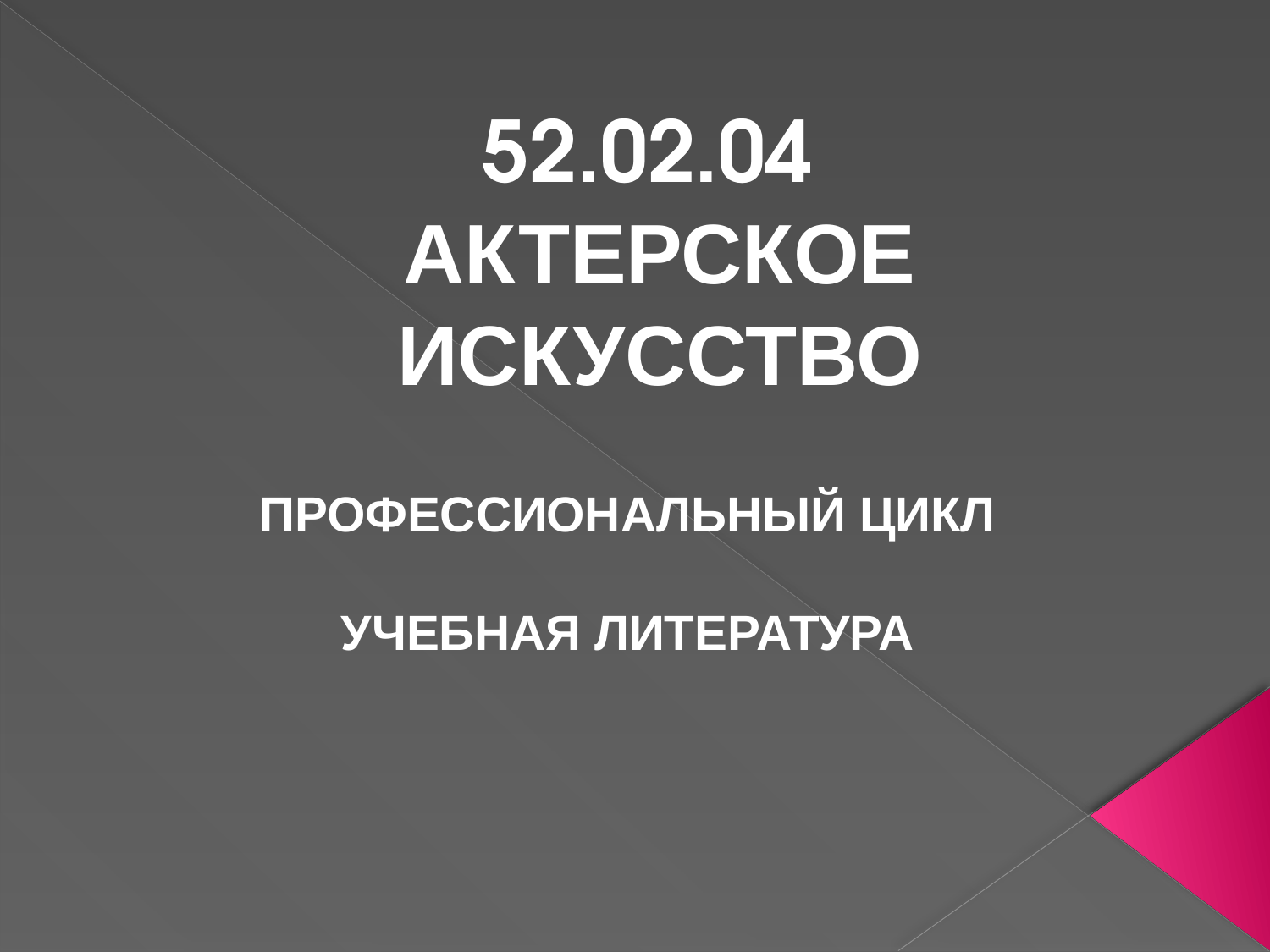

52.02.04
АКТЕРСКОЕ ИСКУССТВО
ПРОФЕССИОНАЛЬНЫЙ ЦИКЛ

УЧЕБНАЯ ЛИТЕРАТУРА